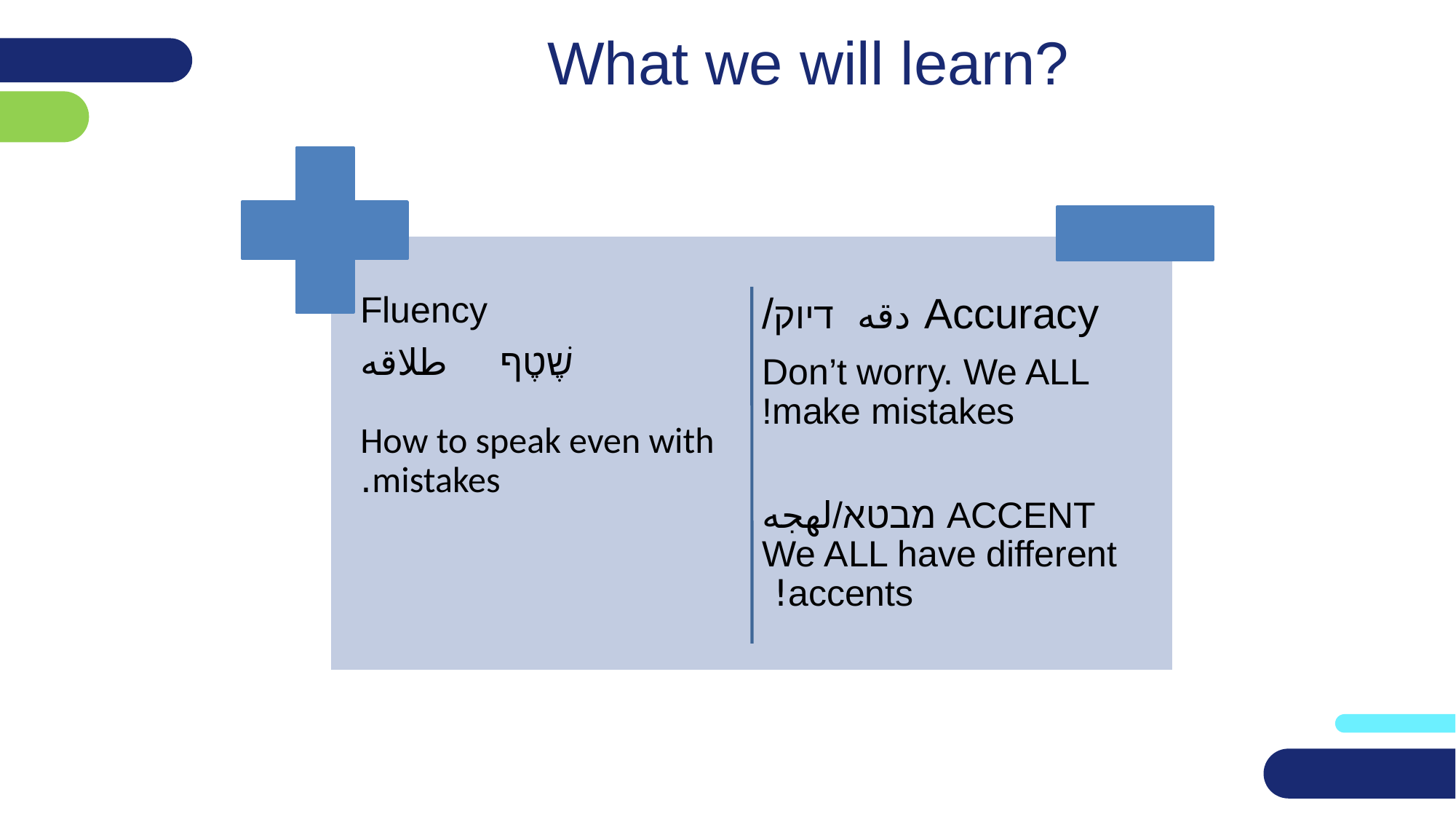

# What we will learn?
Fluency
שֶׁטֶף     طلاقه
How to speak even with mistakes.
Accuracy دقه  דיוק/
Don’t worry. We ALL make mistakes!

ACCENT מבטא/لهجه We ALL have different accents!